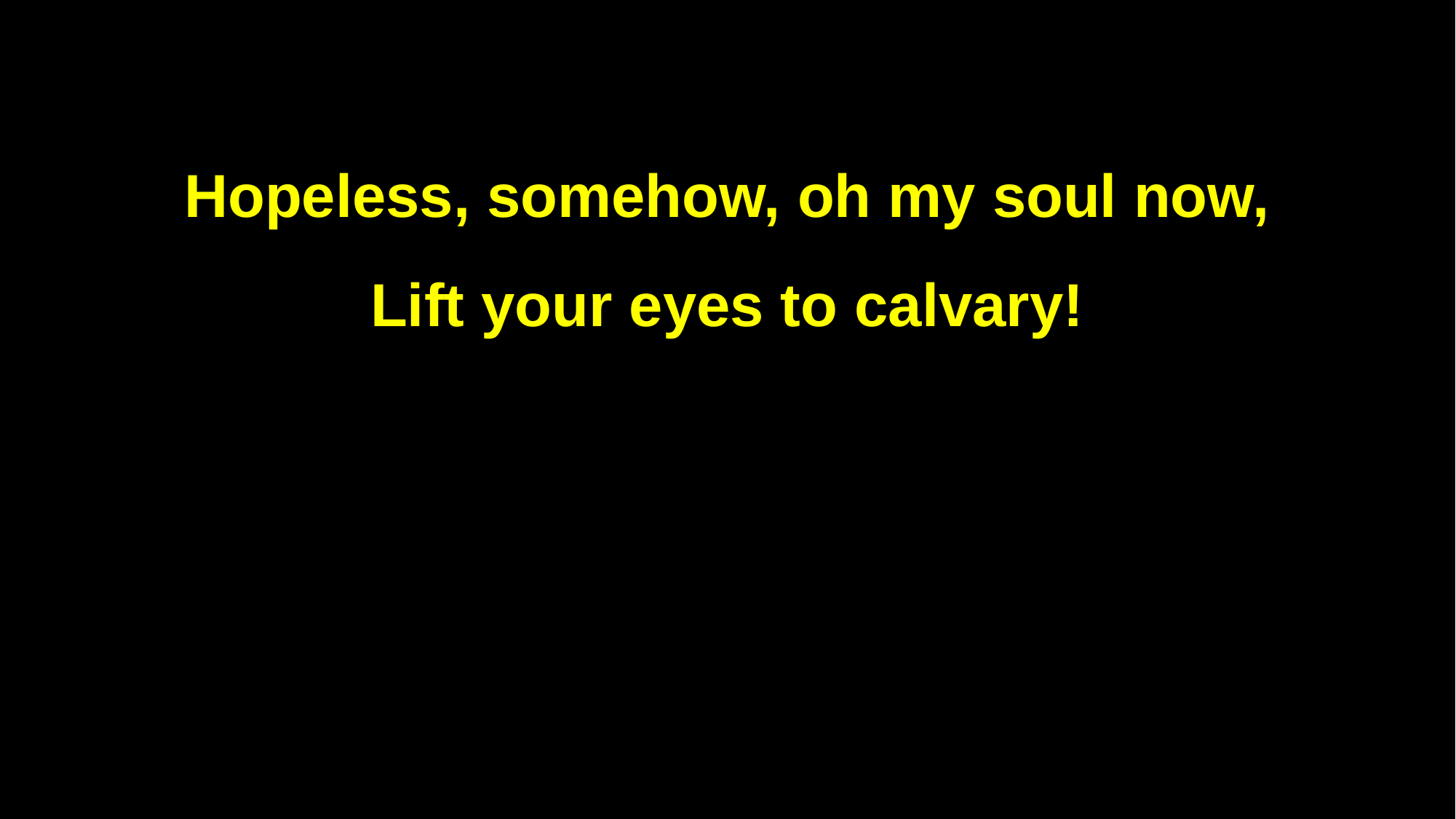

Hopeless, somehow, oh my soul now,
Lift your eyes to calvary!